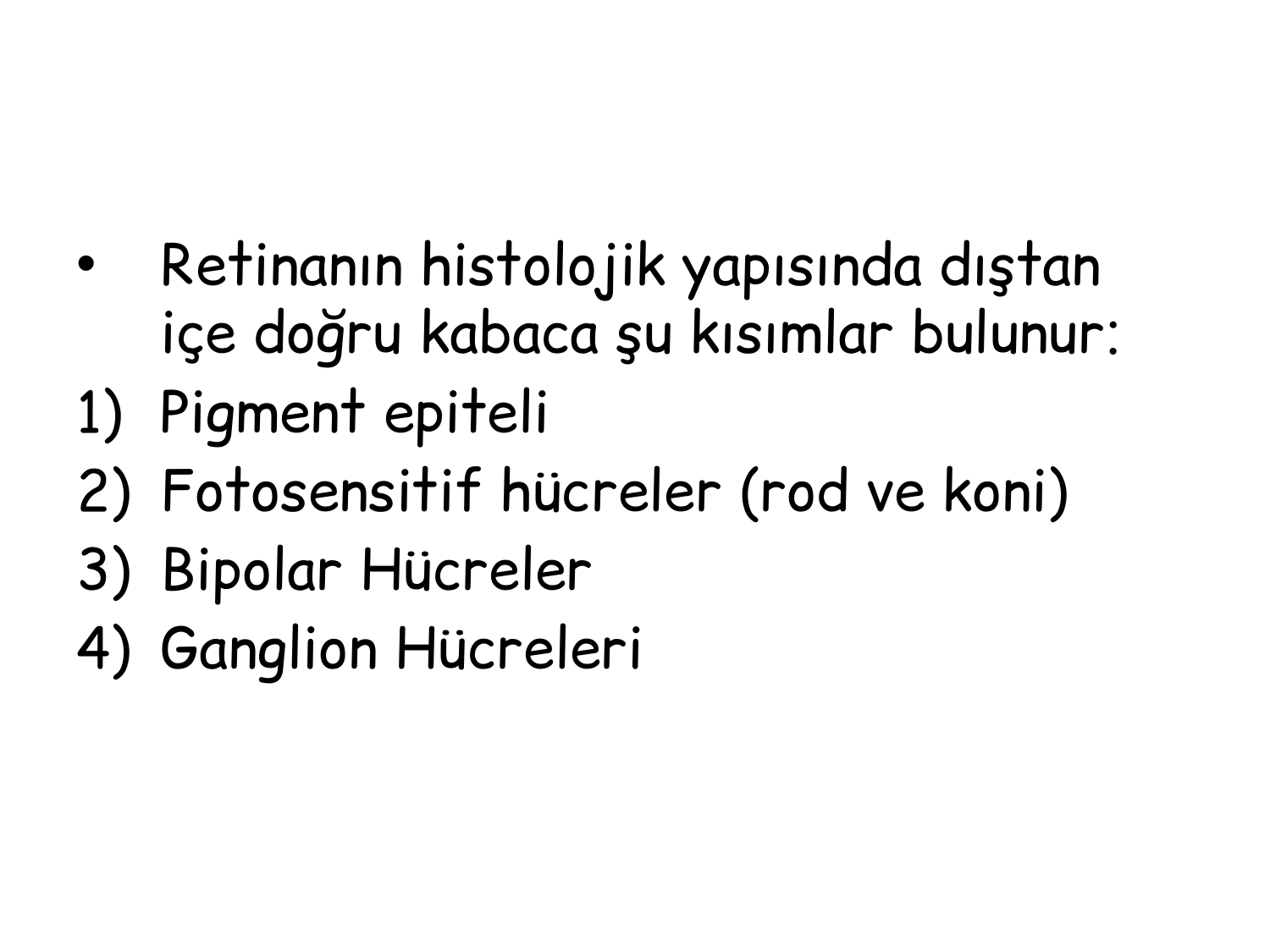

#
Retinanın histolojik yapısında dıştan içe doğru kabaca şu kısımlar bulunur:
Pigment epiteli
Fotosensitif hücreler (rod ve koni)
Bipolar Hücreler
Ganglion Hücreleri